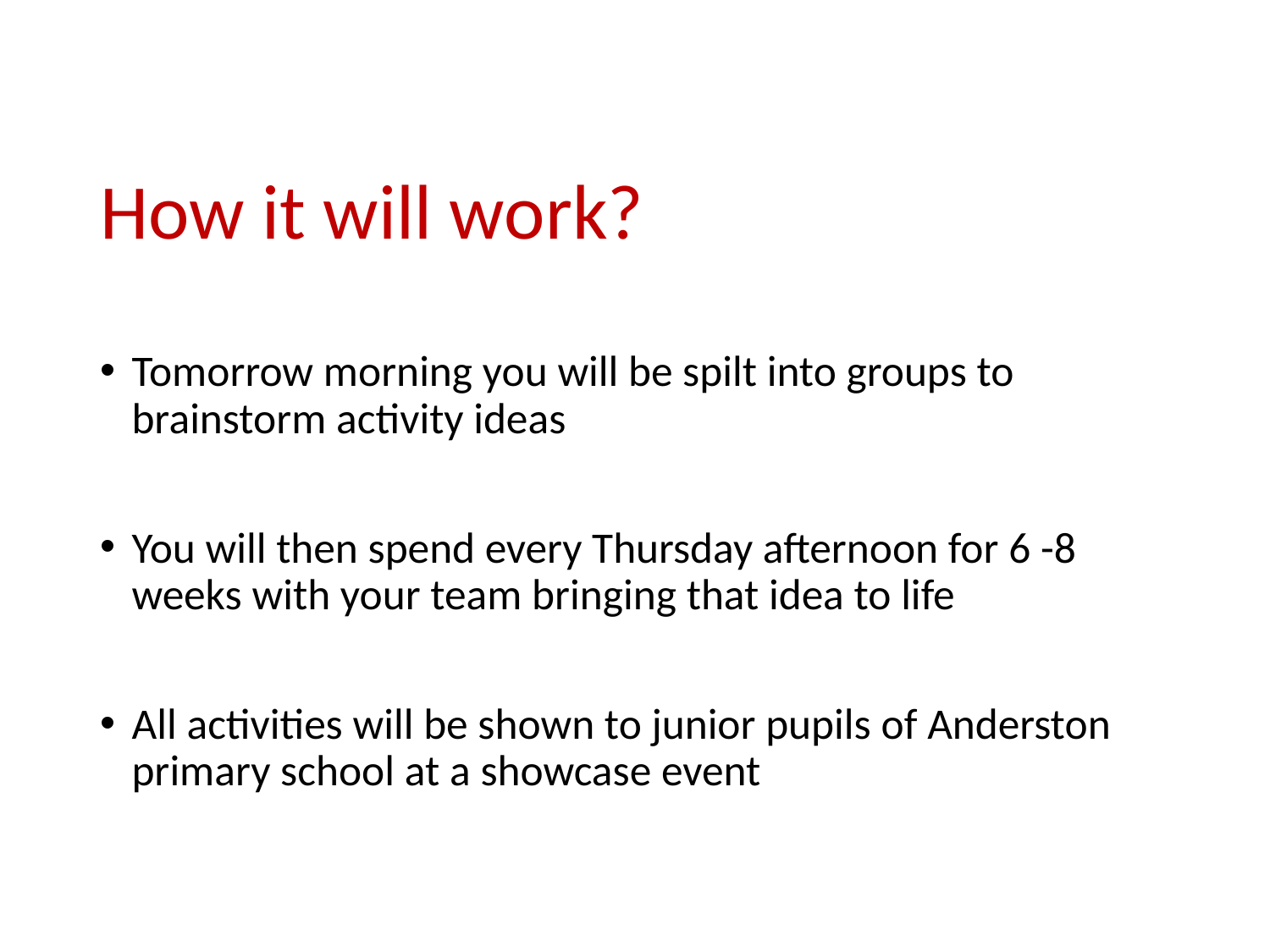

# How it will work?

Tomorrow morning you will be spilt into groups to brainstorm activity ideas

You will then spend every Thursday afternoon for 6 -8 weeks with your team bringing that idea to life

All activities will be shown to junior pupils of Anderston primary school at a showcase event